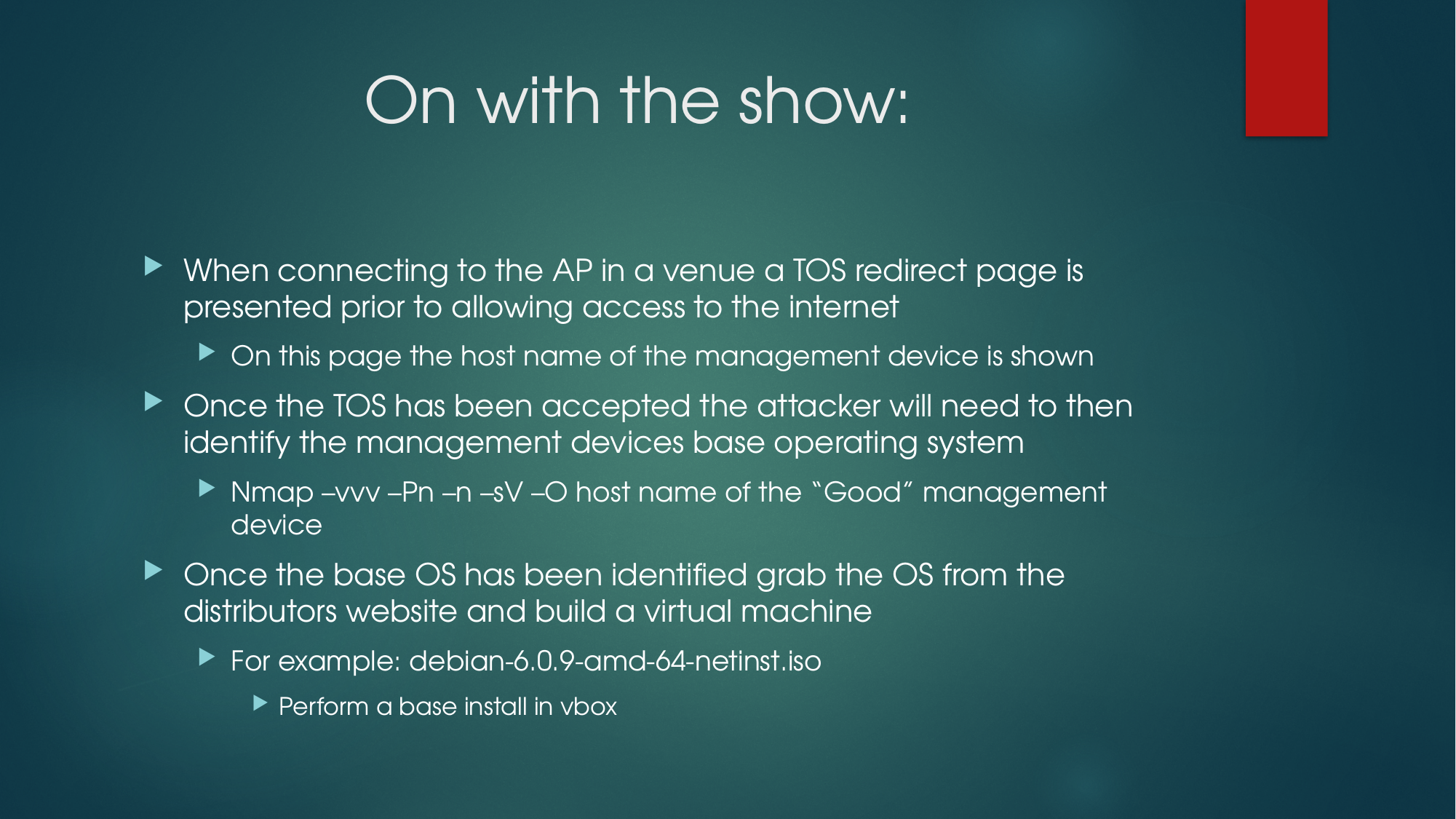

# On with the show:
When connecting to the AP in a venue a TOS redirect page is presented prior to allowing access to the internet
On this page the host name of the management device is shown
Once the TOS has been accepted the attacker will need to then identify the management devices base operating system
Nmap –vvv –Pn –n –sV –O host name of the “Good” management device
Once the base OS has been identified grab the OS from the distributors website and build a virtual machine
For example: debian-6.0.9-amd-64-netinst.iso
Perform a base install in vbox